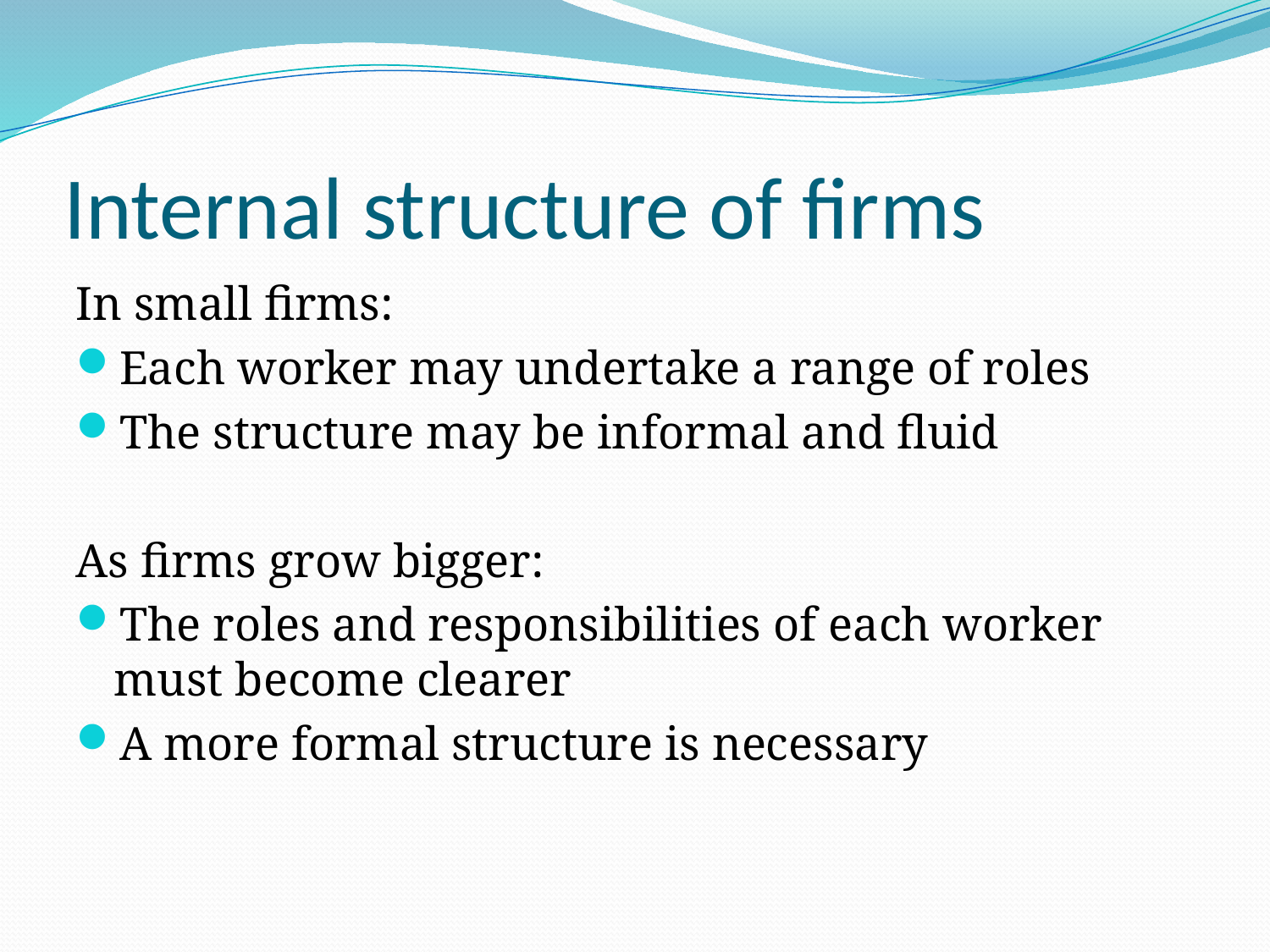

# Internal structure of firms
In small firms:
Each worker may undertake a range of roles
The structure may be informal and fluid

As firms grow bigger:
The roles and responsibilities of each worker must become clearer
A more formal structure is necessary